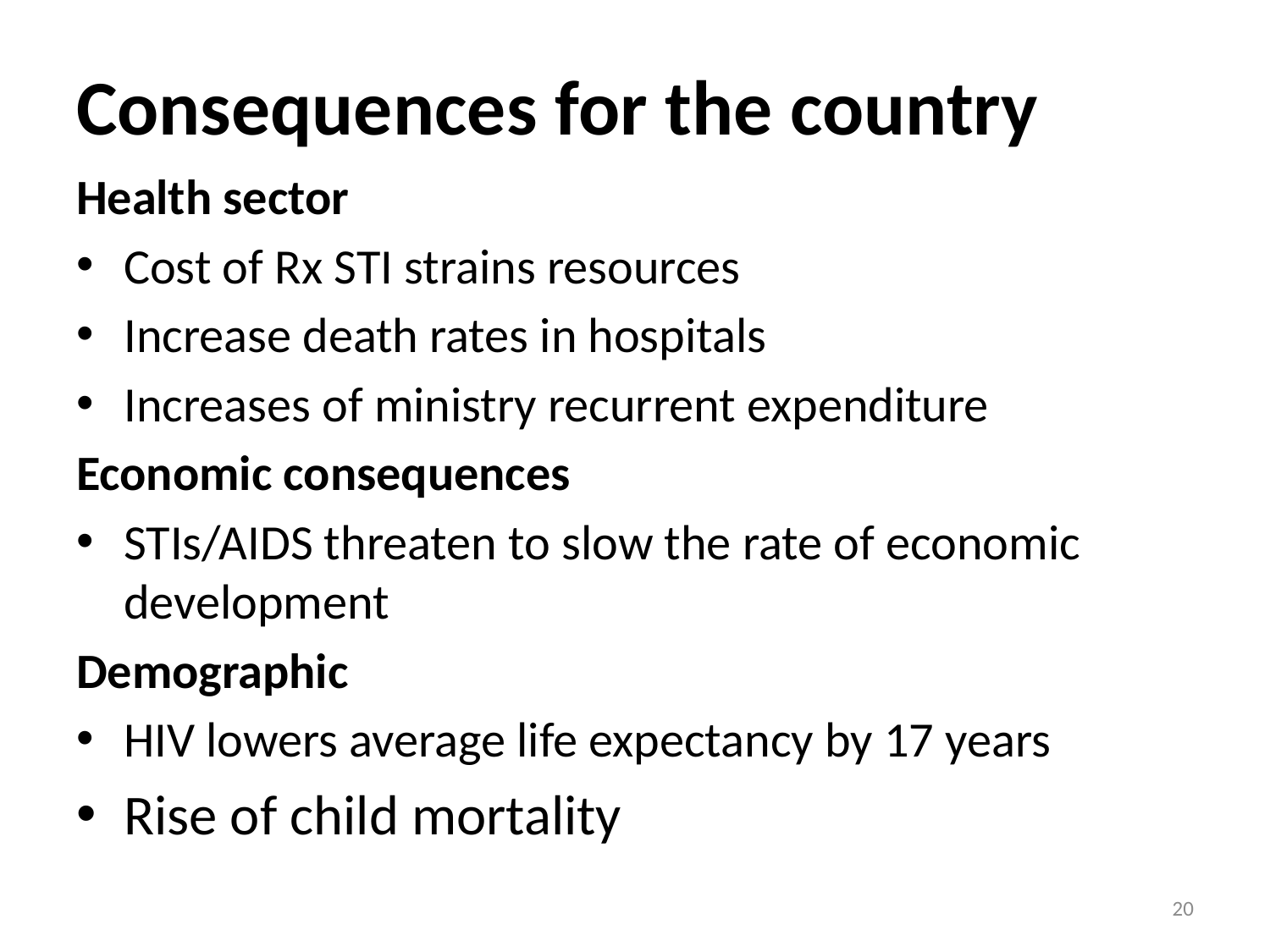

# Consequences for the country
Health sector
Cost of Rx STI strains resources
Increase death rates in hospitals
Increases of ministry recurrent expenditure
Economic consequences
STIs/AIDS threaten to slow the rate of economic development
Demographic
HIV lowers average life expectancy by 17 years
Rise of child mortality

20